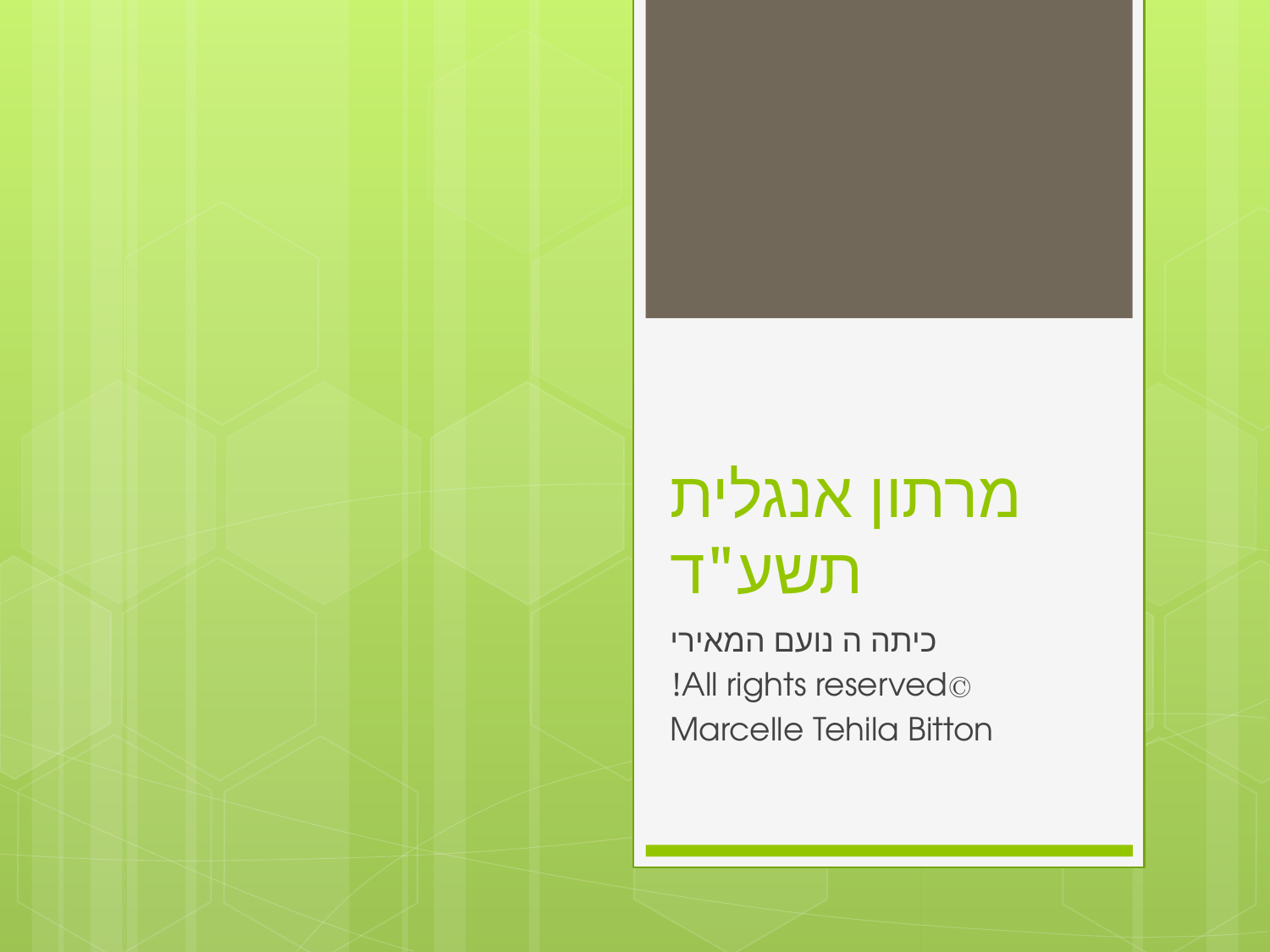

# מרתון אנגלית תשע"ד
כיתה ה נועם המאירי
©All rights reserved!
Marcelle Tehila Bitton